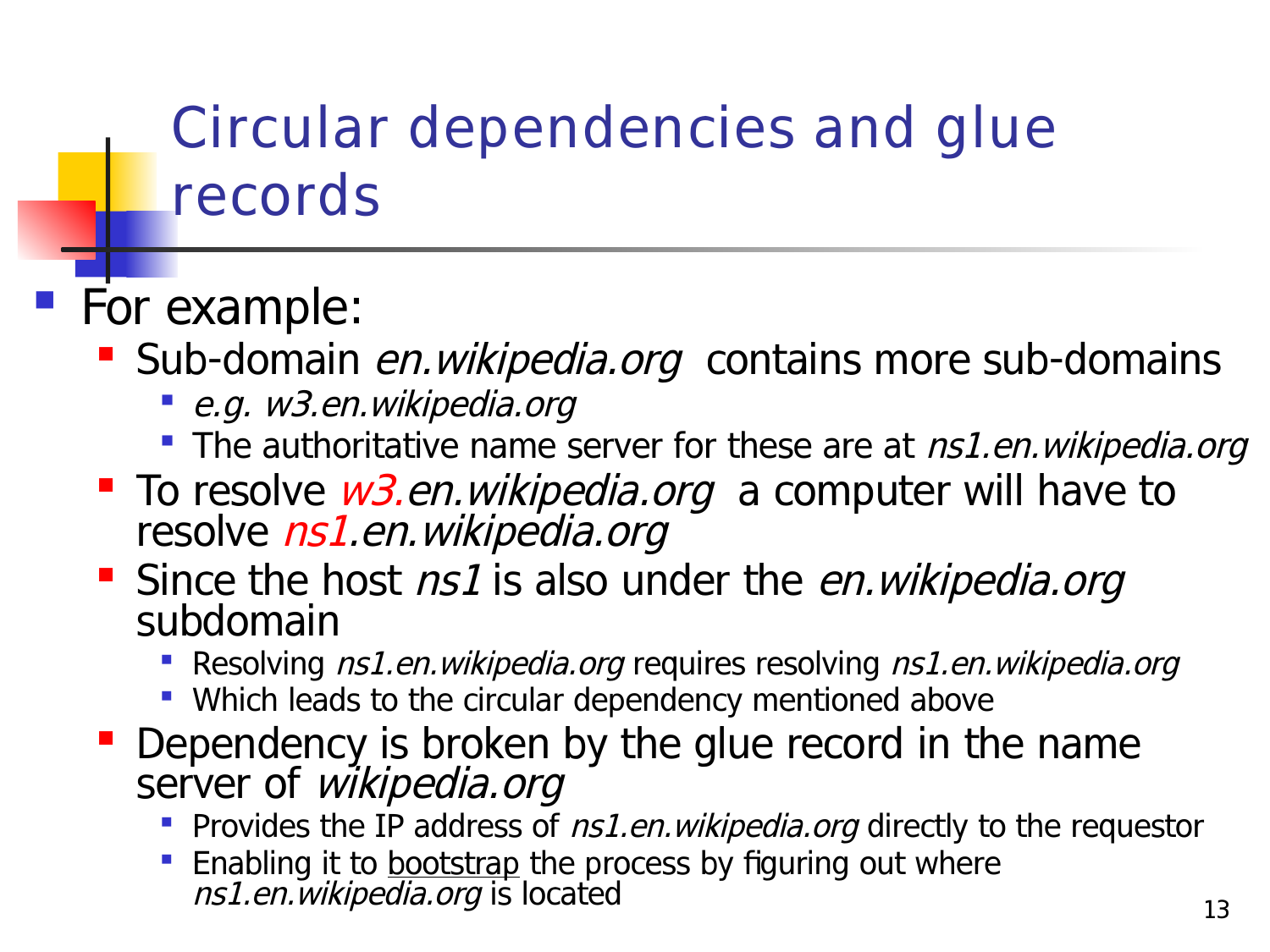

# Circular dependencies and glue records
For example:
Sub-domain en.wikipedia.org  contains more sub-domains
e.g. w3.en.wikipedia.org
The authoritative name server for these are at ns1.en.wikipedia.org
To resolve w3.en.wikipedia.org  a computer will have to resolve ns1.en.wikipedia.org
Since the host ns1 is also under the en.wikipedia.org  subdomain
Resolving ns1.en.wikipedia.org requires resolving ns1.en.wikipedia.org
Which leads to the circular dependency mentioned above
Dependency is broken by the glue record in the name server of wikipedia.org
Provides the IP address of ns1.en.wikipedia.org directly to the requestor
Enabling it to bootstrap the process by figuring out where ns1.en.wikipedia.org is located
13